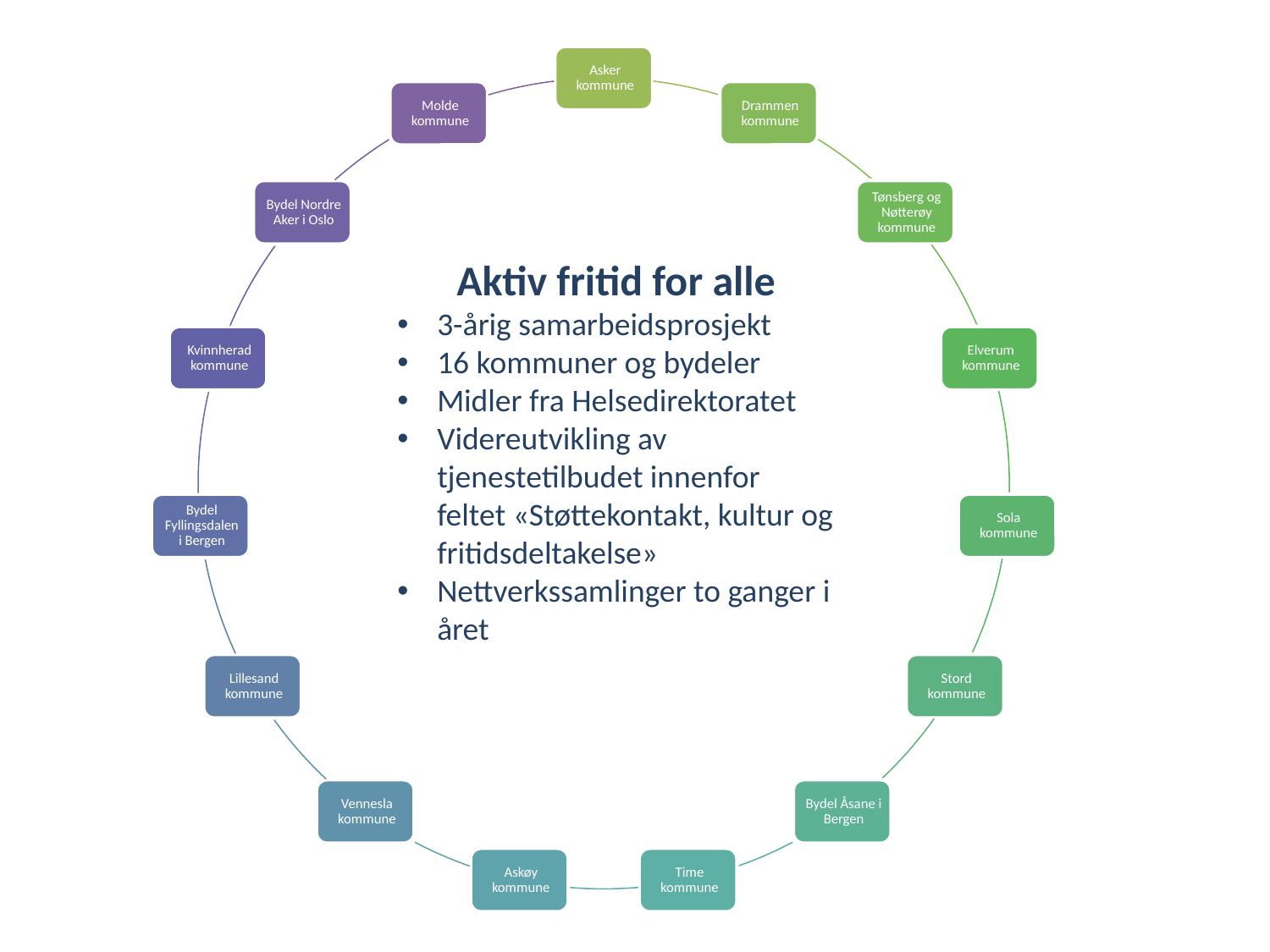

Asker kommune
Drammen kommune
Tønsberg og Nøtterøy kommune
Elverum kommune
Sola kommune
Stord kommune
Bydel Åsane i Bergen
Time kommune
Askøy kommune
Vennesla kommune
Lillesand kommune
Bydel Fyllingsdalen i Bergen
Kvinnherad kommune
Bydel Nordre Aker i Oslo
Molde kommune
Aktiv fritid for alle
3-årig samarbeidsprosjekt
16 kommuner og bydeler
Midler fra Helsedirektoratet
Videreutvikling av tjenestetilbudet innenfor feltet «Støttekontakt, kultur og fritidsdeltakelse»
Nettverkssamlinger to ganger i året